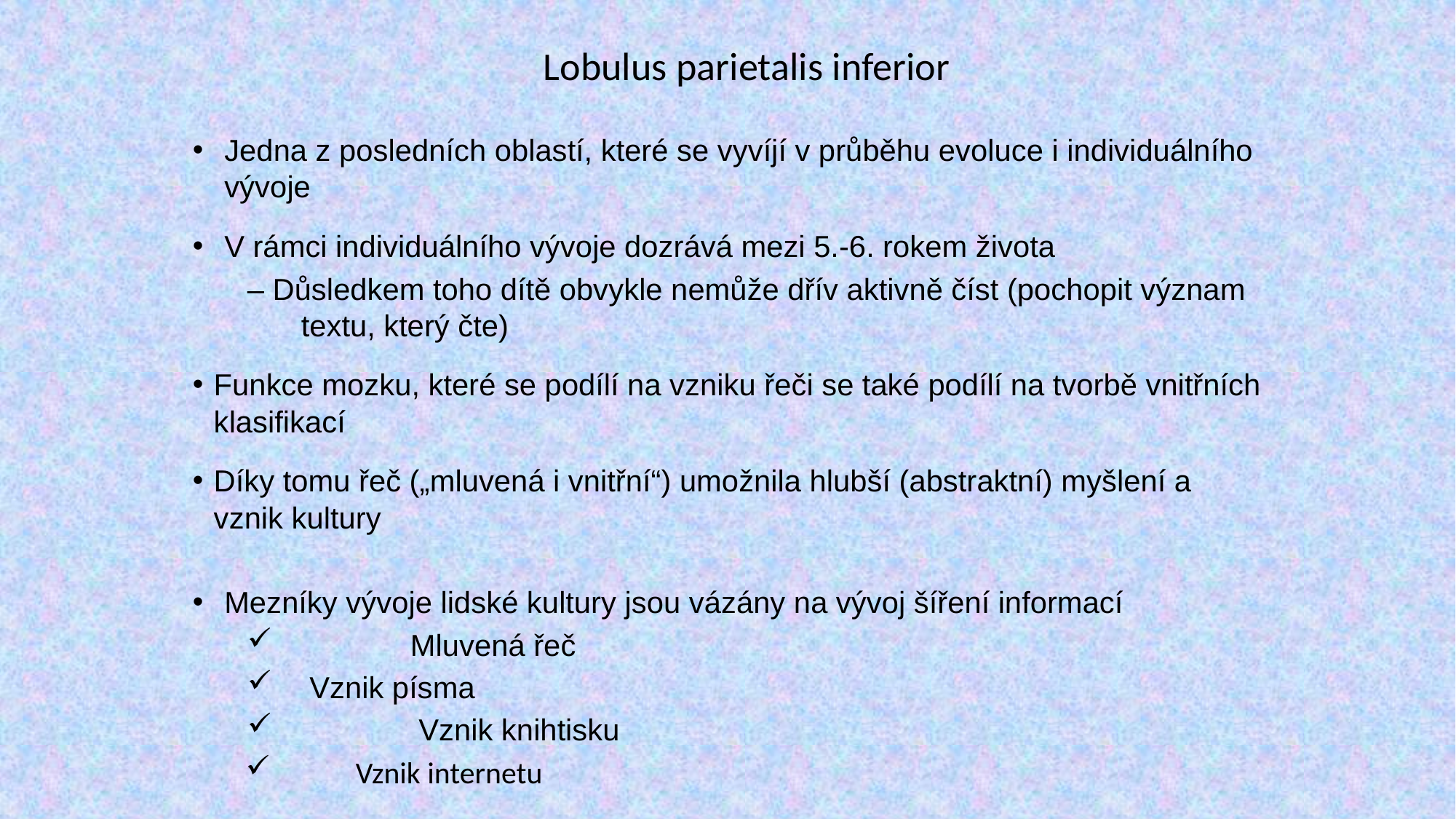

Lobulus parietalis inferior
Jedna z posledních oblastí, které se vyvíjí v průběhu evoluce i individuálního vývoje

V rámci individuálního vývoje dozrává mezi 5.-6. rokem života
– Důsledkem toho dítě obvykle nemůže dřív aktivně číst (pochopit význam textu, který čte)

Funkce mozku, které se podílí na vzniku řeči se také podílí na tvorbě vnitřních klasifikací

Díky tomu řeč („mluvená i vnitřní“) umožnila hlubší (abstraktní) myšlení a vznik kultury

Mezníky vývoje lidské kultury jsou vázány na vývoj šíření informací
	Mluvená řeč
 Vznik písma
	 Vznik knihtisku
	Vznik internetu